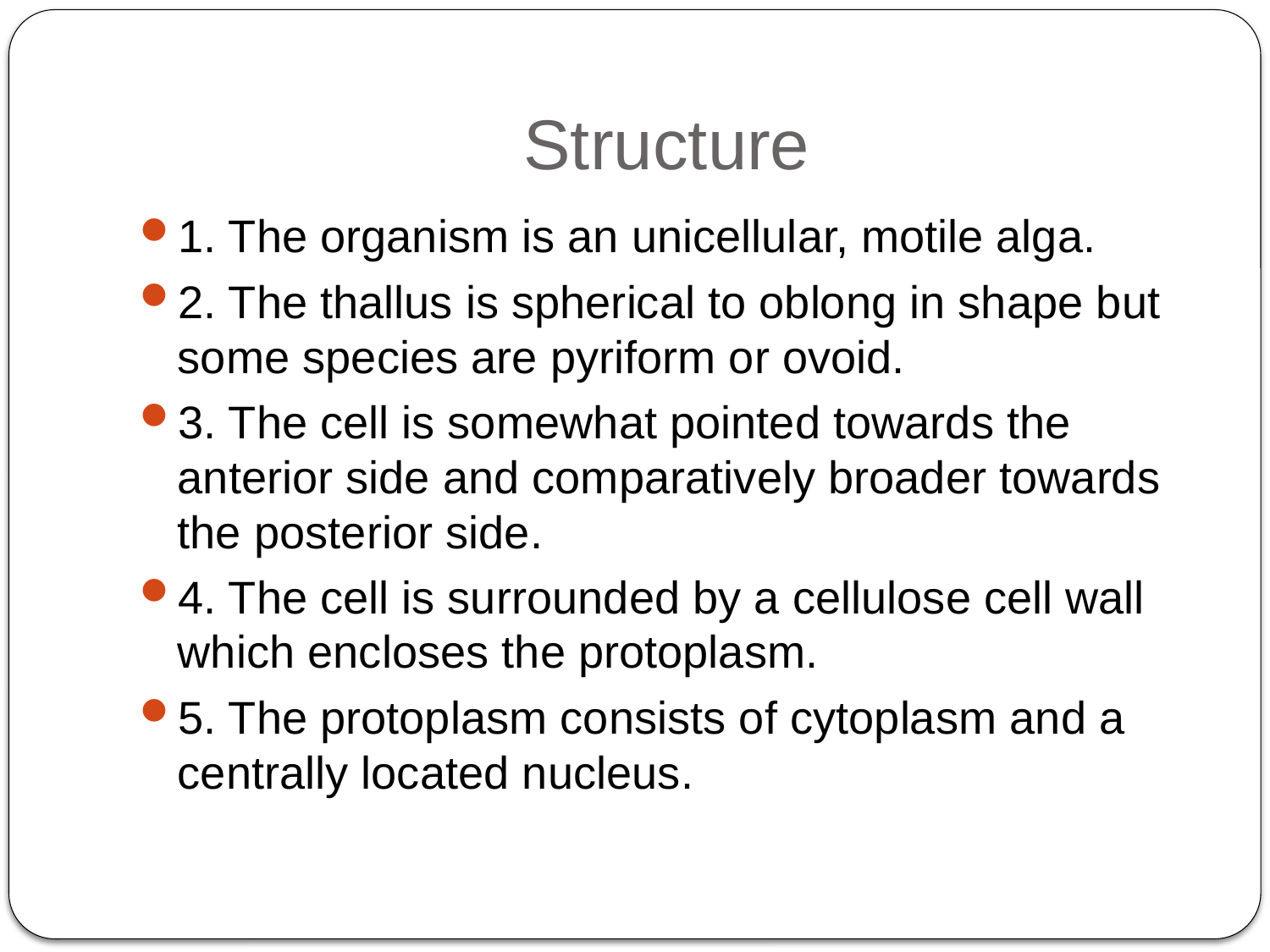

# Structure
1. The organism is an unicellular, motile alga.
2. The thallus is spherical to oblong in shape but some species are pyriform or ovoid.
3. The cell is somewhat pointed towards the anterior side and comparatively broader towards the poste­rior side.
4. The cell is surrounded by a cellulose cell wall which encloses the protoplasm.
5. The protoplasm consists of cytoplasm and a cen­trally located nucleus.